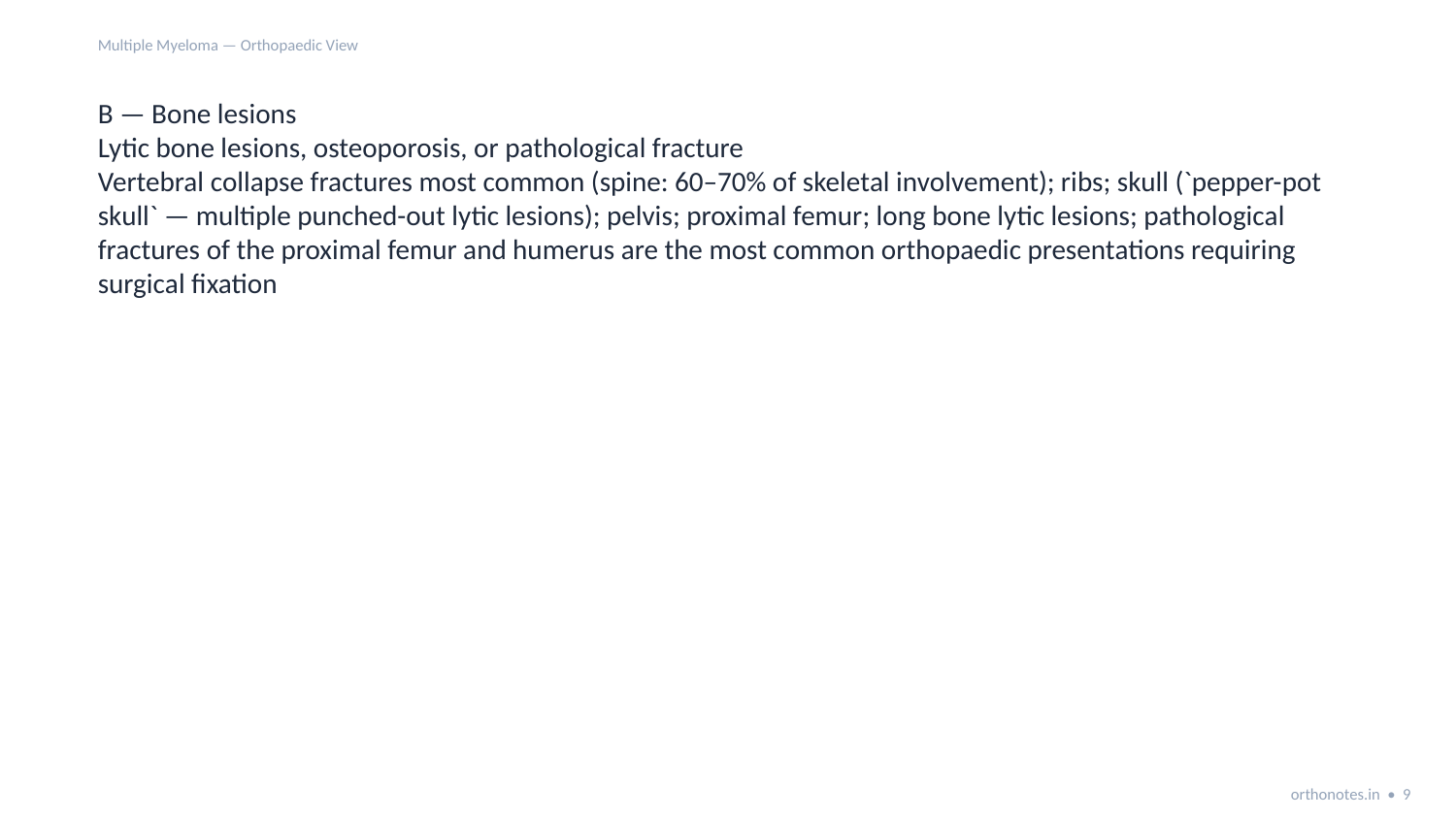

Multiple Myeloma — Orthopaedic View
B — Bone lesions
Lytic bone lesions, osteoporosis, or pathological fracture
Vertebral collapse fractures most common (spine: 60–70% of skeletal involvement); ribs; skull (`pepper-pot skull` — multiple punched-out lytic lesions); pelvis; proximal femur; long bone lytic lesions; pathological fractures of the proximal femur and humerus are the most common orthopaedic presentations requiring surgical fixation
orthonotes.in  •  9